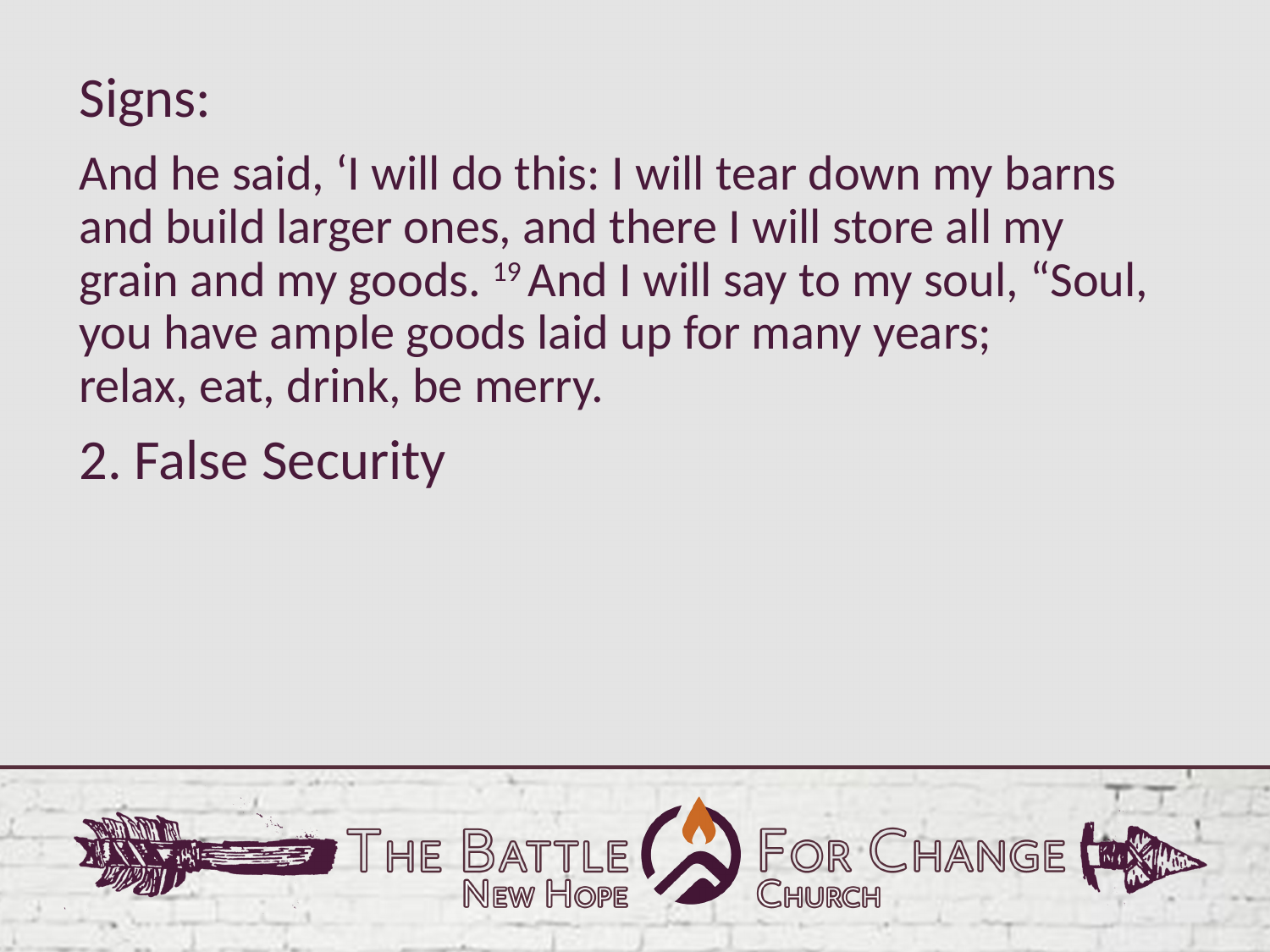

Signs:
And he said, ‘I will do this: I will tear down my barns and build larger ones, and there I will store all my grain and my goods. 19 And I will say to my soul, “Soul, you have ample goods laid up for many years; relax, eat, drink, be merry.
2. False Security